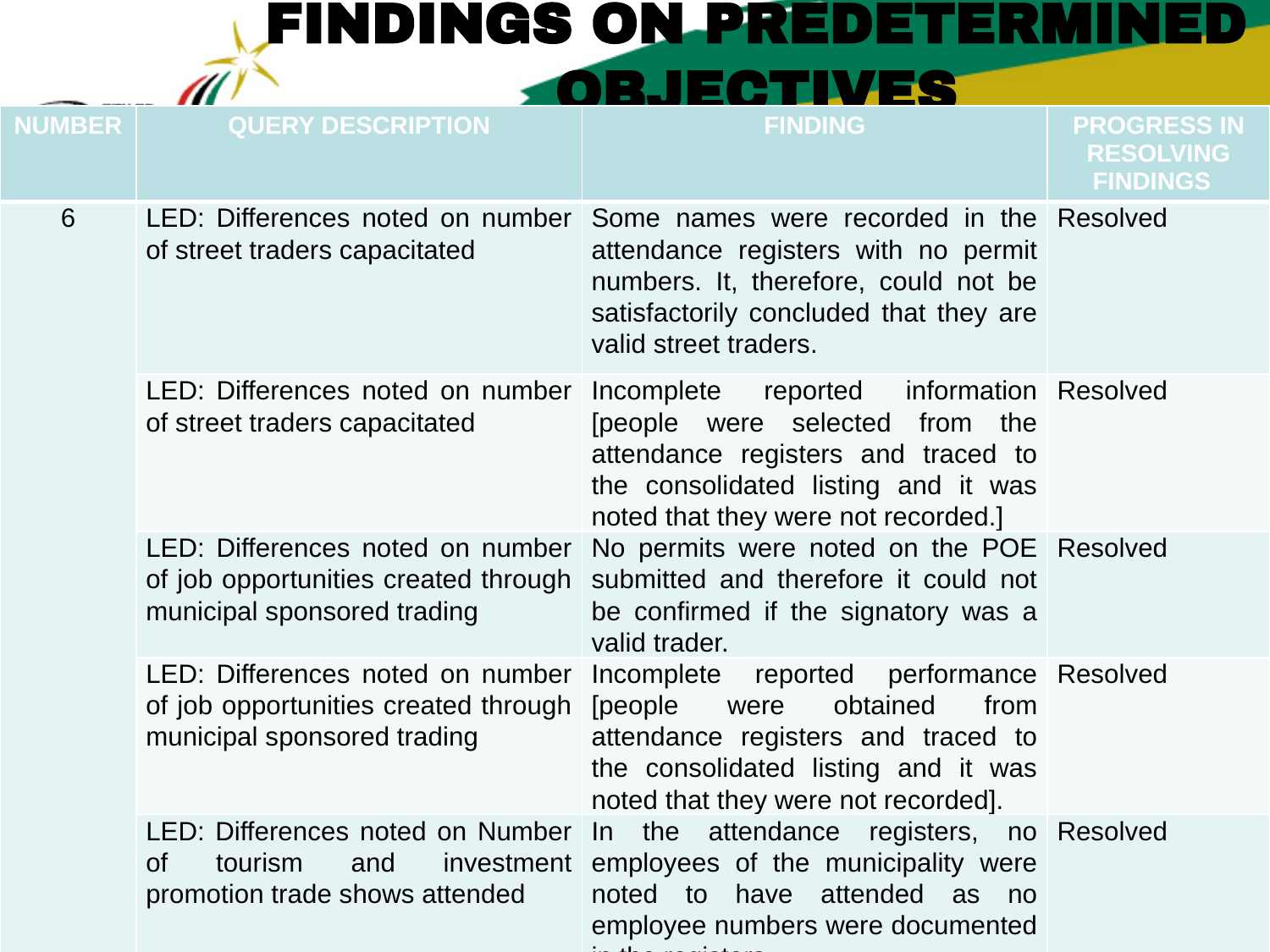

# FINDINGS ON PREDETERMINED OBJECTIVES
| NUMBER | QUERY DESCRIPTION | FINDING | PROGRESS IN RESOLVING FINDINGS |
| --- | --- | --- | --- |
| 6 | LED: Differences noted on number of street traders capacitated | Some names were recorded in the attendance registers with no permit numbers. It, therefore, could not be satisfactorily concluded that they are valid street traders. | Resolved |
|  | LED: Differences noted on number of street traders capacitated | Incomplete reported information [people were selected from the attendance registers and traced to the consolidated listing and it was noted that they were not recorded.] | Resolved |
|  | LED: Differences noted on number of job opportunities created through municipal sponsored trading | No permits were noted on the POE submitted and therefore it could not be confirmed if the signatory was a valid trader. | Resolved |
|  | LED: Differences noted on number of job opportunities created through municipal sponsored trading | Incomplete reported performance [people were obtained from attendance registers and traced to the consolidated listing and it was noted that they were not recorded]. | Resolved |
|  | LED: Differences noted on Number of tourism and investment promotion trade shows attended | In the attendance registers, no employees of the municipality were noted to have attended as no employee numbers were documented in the registers. | Resolved |
|  | LED: Differences noted on Number of tourism and investment promotion trade shows attended | This resulted in a factual overstatement of the reported performance by six shows. | Resolved |